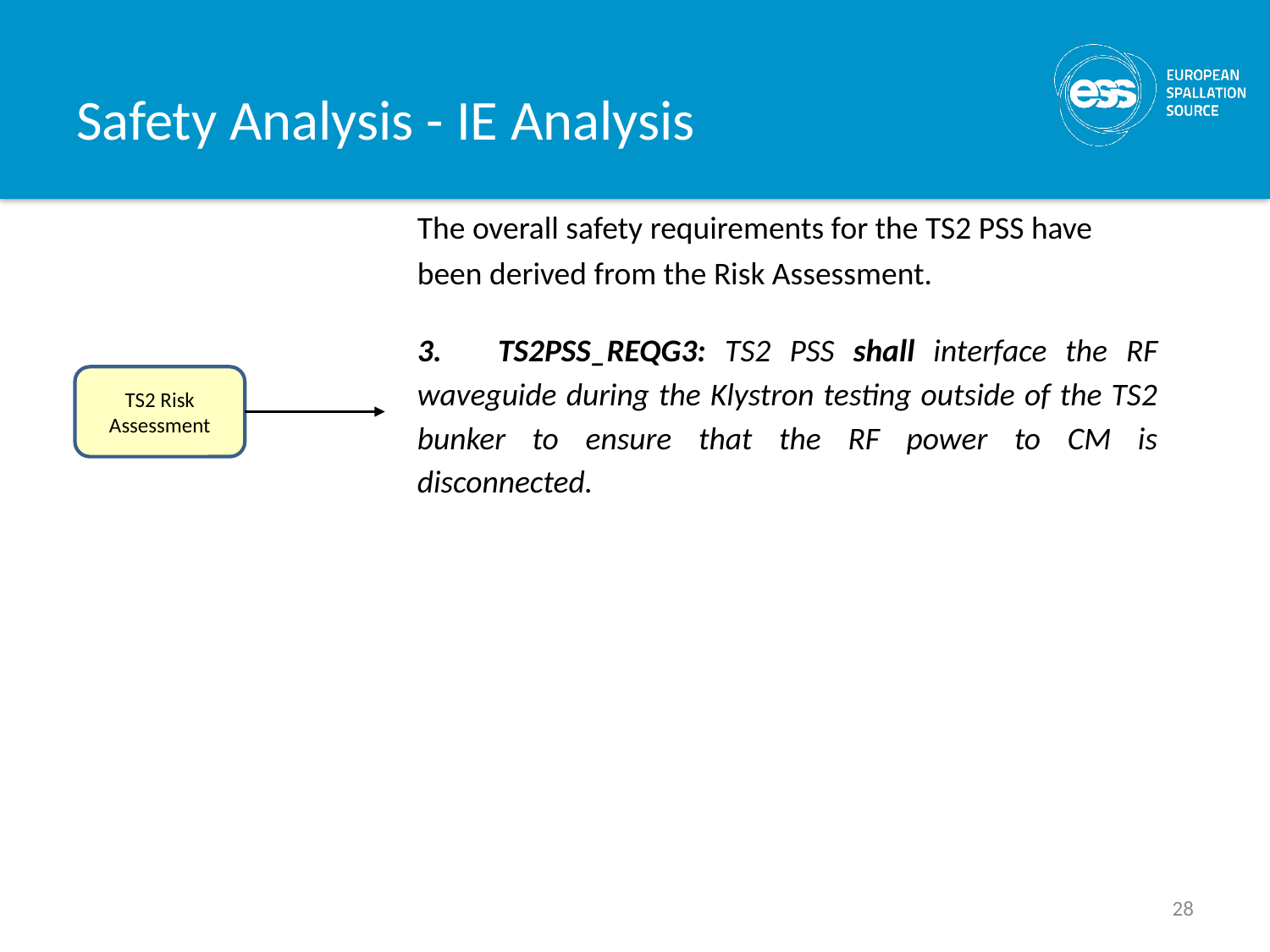

# Safety Analysis - IE Analysis
The overall safety requirements for the TS2 PSS have
been derived from the Risk Assessment.
3.   TS2PSS_REQG3: TS2 PSS shall interface the RF waveguide during the Klystron testing outside of the TS2 bunker to ensure that the RF power to CM is disconnected.
TS2 Risk Assessment
28